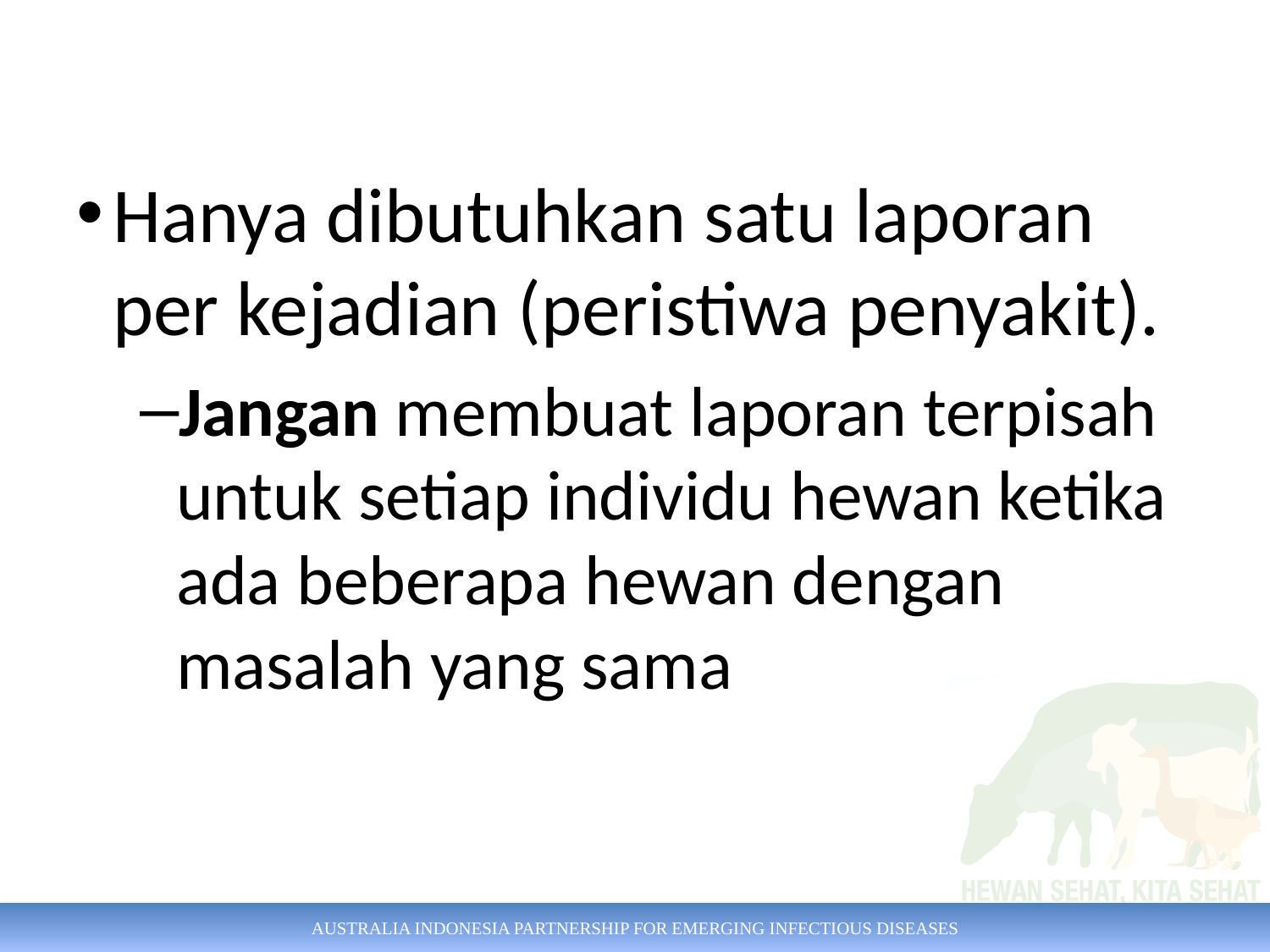

Hanya dibutuhkan satu laporan per kejadian (peristiwa penyakit).
Jangan membuat laporan terpisah untuk setiap individu hewan ketika ada beberapa hewan dengan masalah yang sama